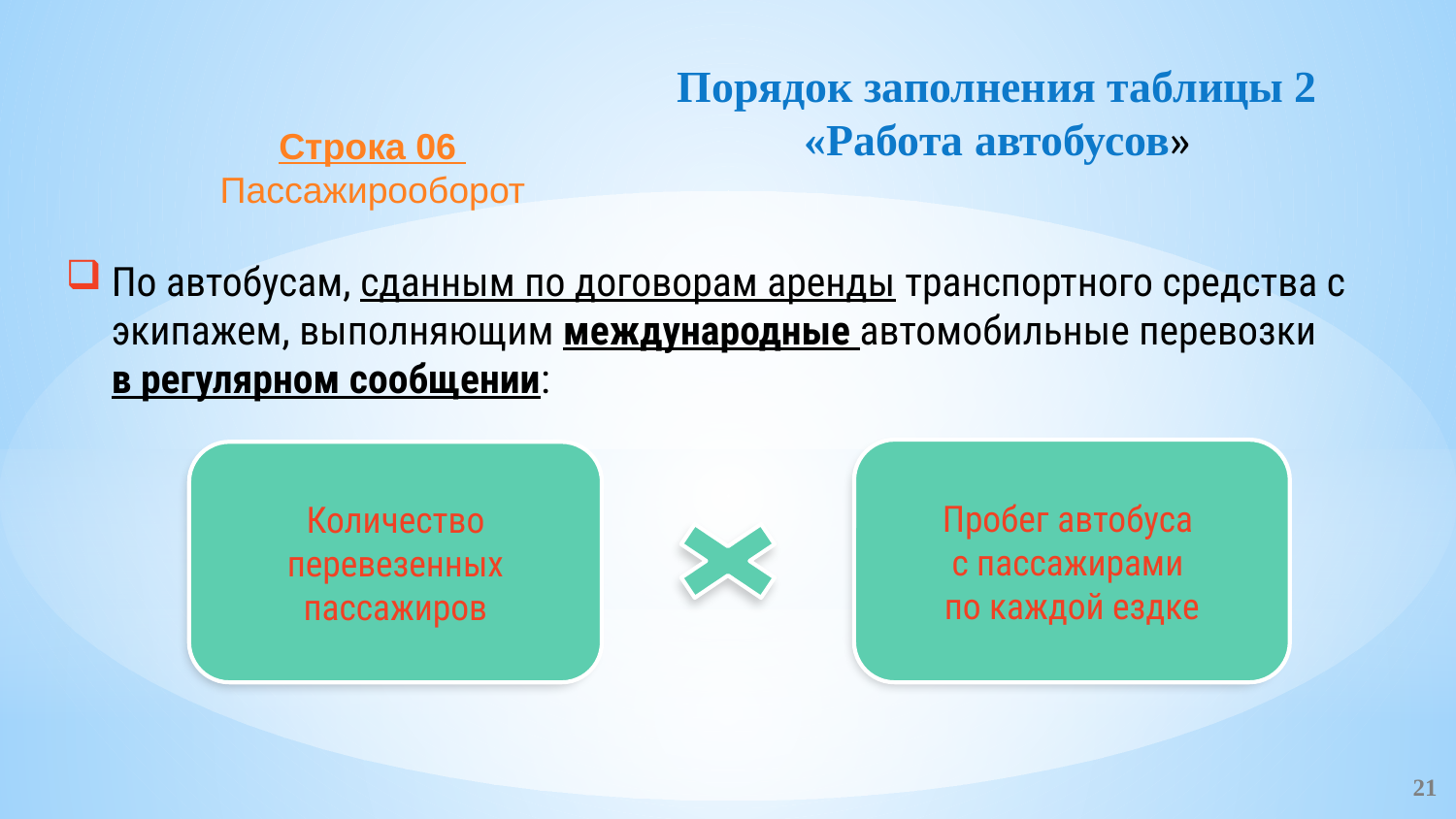

# Порядок заполнения таблицы 2 «Работа автобусов»
Строка 06  Пассажирооборот
По автобусам, сданным по договорам аренды транспортного средства с экипажем, выполняющим международные автомобильные перевозки
в регулярном сообщении:
Пробег автобуса
с пассажирами
по каждой ездке
Количество перевезенных
пассажиров

21